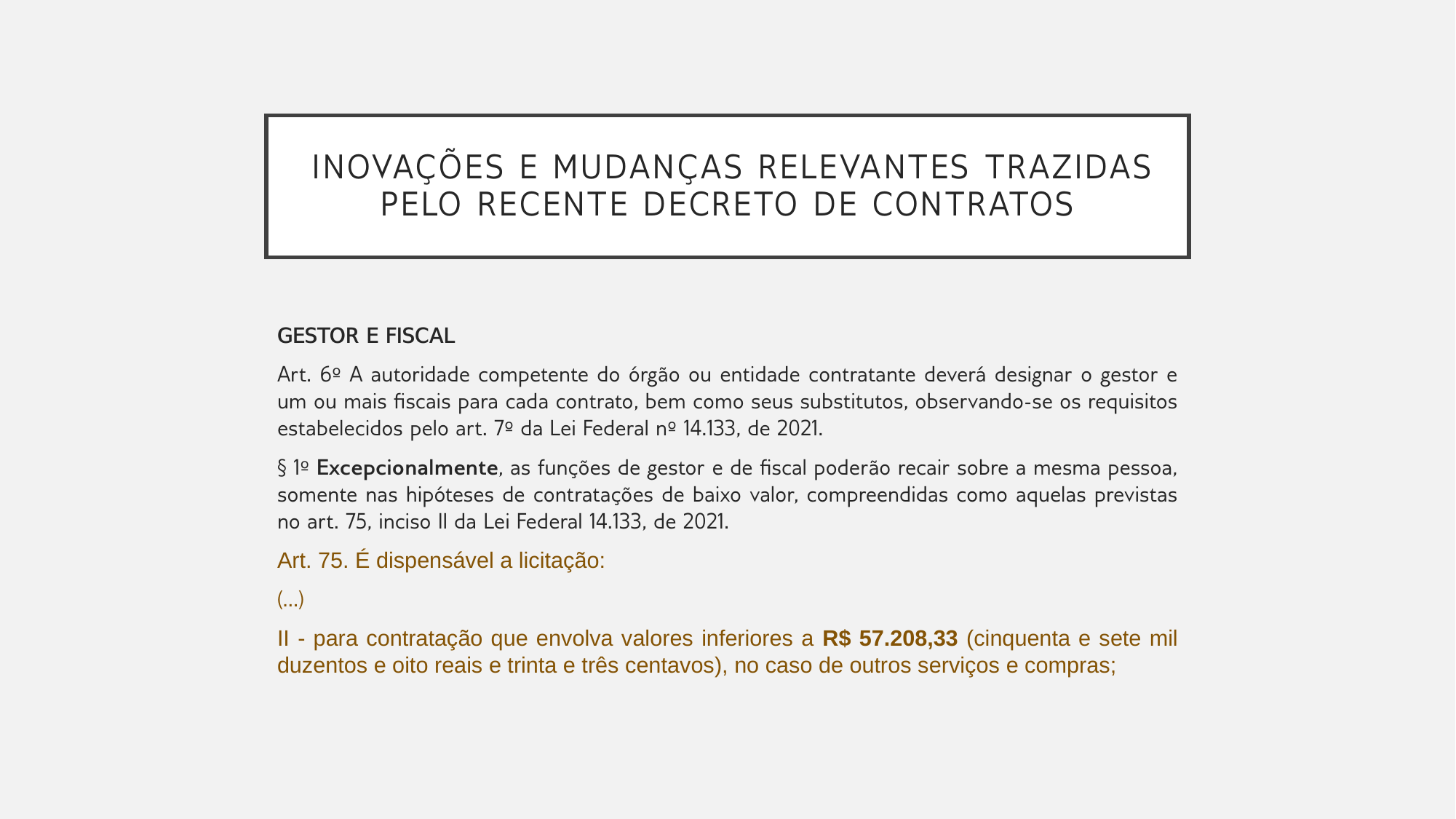

# inovações e mudanças relevantes trazidas pelo recente Decreto de Contratos
GESTOR E FISCAL
Art. 6º A autoridade competente do órgão ou entidade contratante deverá designar o gestor e um ou mais fiscais para cada contrato, bem como seus substitutos, observando-se os requisitos estabelecidos pelo art. 7º da Lei Federal nº 14.133, de 2021.
§ 1º Excepcionalmente, as funções de gestor e de fiscal poderão recair sobre a mesma pessoa, somente nas hipóteses de contratações de baixo valor, compreendidas como aquelas previstas no art. 75, inciso II da Lei Federal 14.133, de 2021.
Art. 75. É dispensável a licitação:
(...)
II - para contratação que envolva valores inferiores a R$ 57.208,33 (cinquenta e sete mil duzentos e oito reais e trinta e três centavos), no caso de outros serviços e compras;